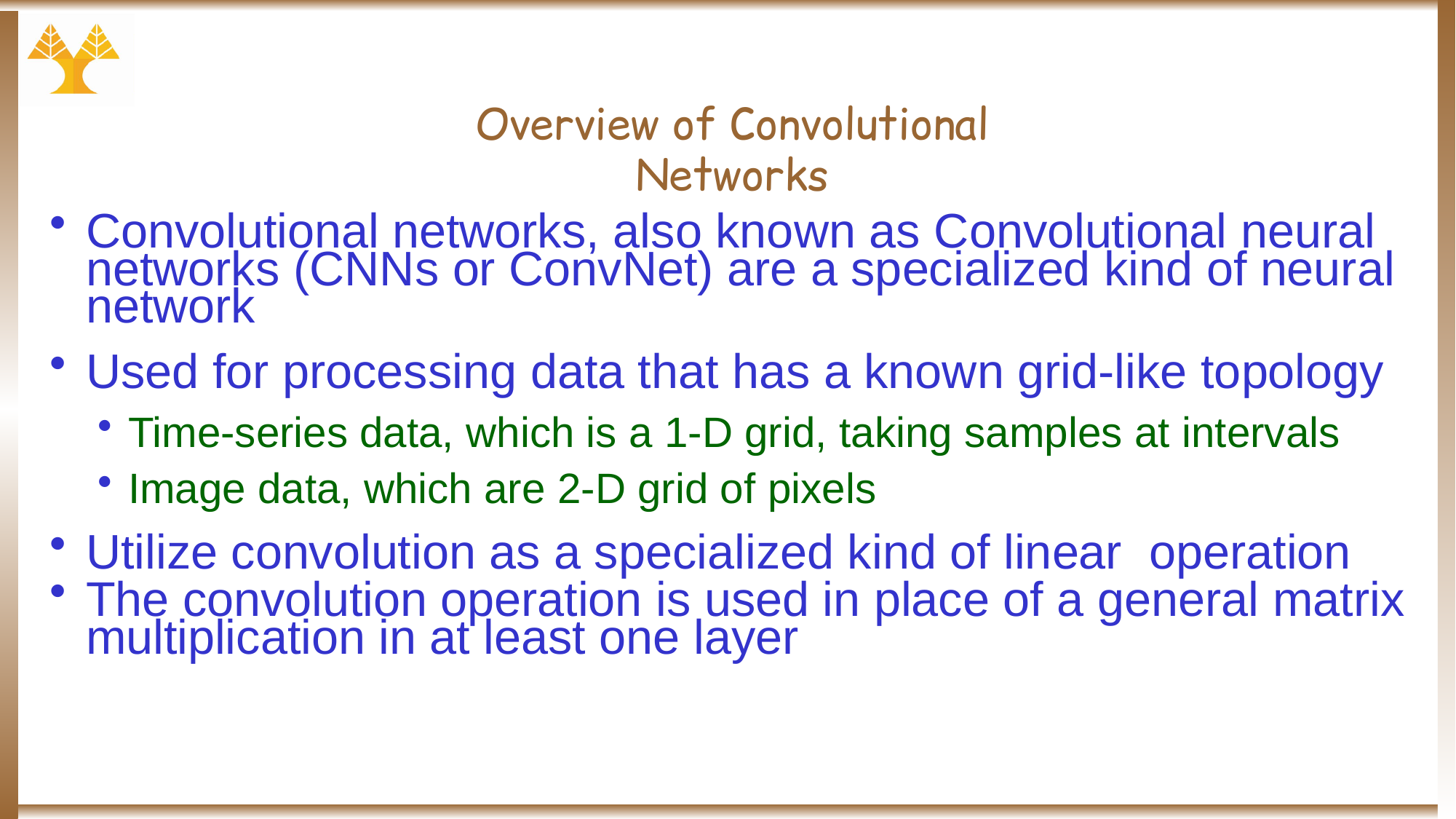

# Overview of Convolutional Networks
Convolutional networks, also known as Convolutional neural  networks (CNNs or ConvNet) are a specialized kind of neural network
Used for processing data that has a known grid-like topology
Time-series data, which is a 1-D grid, taking samples at intervals
Image data, which are 2-D grid of pixels
Utilize convolution as a specialized kind of linear  operation
The convolution operation is used in place of a general matrix multiplication in at least one layer